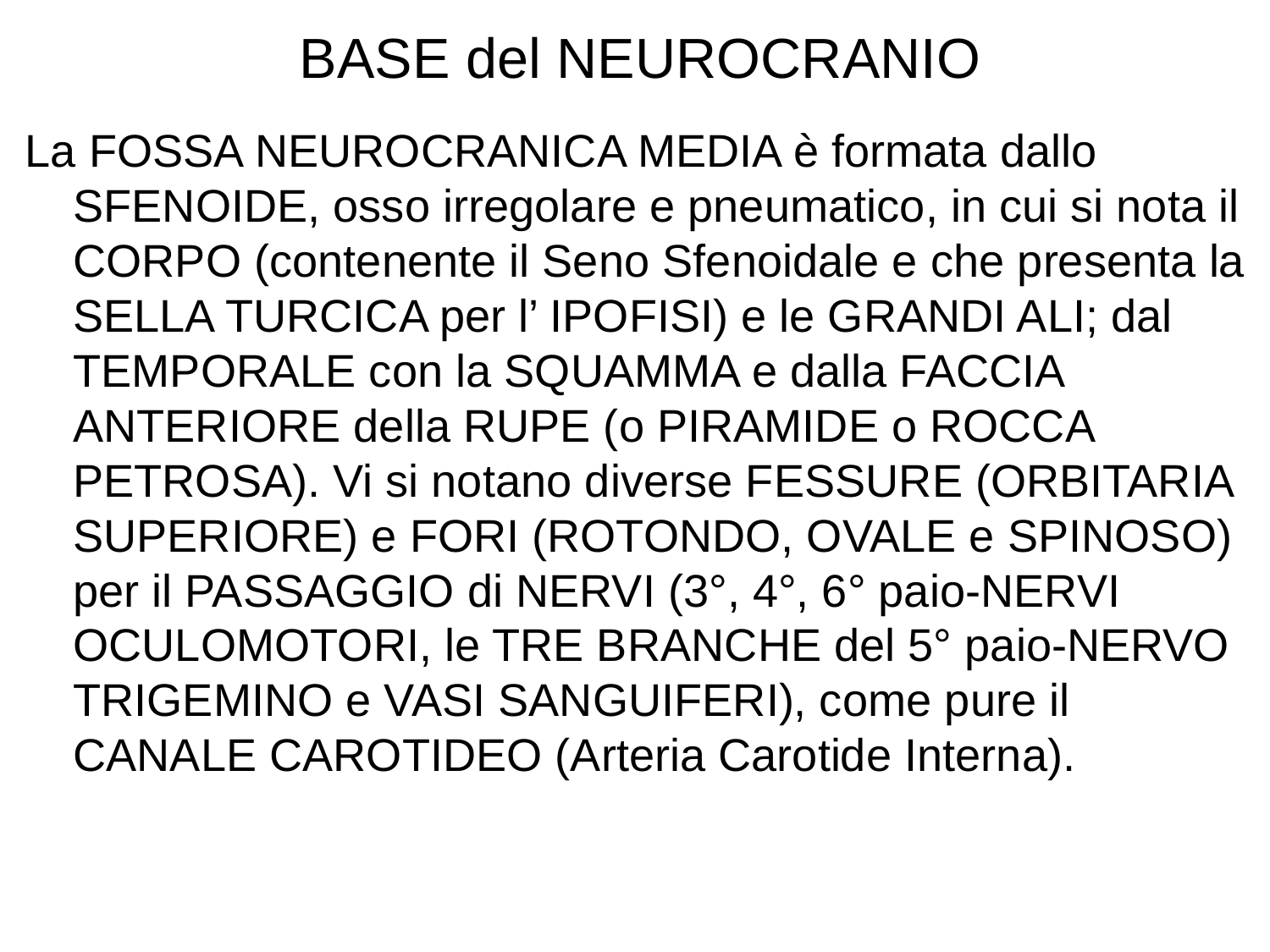

# BASE del NEUROCRANIO
La FOSSA NEUROCRANICA MEDIA è formata dallo SFENOIDE, osso irregolare e pneumatico, in cui si nota il CORPO (contenente il Seno Sfenoidale e che presenta la SELLA TURCICA per l’ IPOFISI) e le GRANDI ALI; dal TEMPORALE con la SQUAMMA e dalla FACCIA ANTERIORE della RUPE (o PIRAMIDE o ROCCA PETROSA). Vi si notano diverse FESSURE (ORBITARIA SUPERIORE) e FORI (ROTONDO, OVALE e SPINOSO) per il PASSAGGIO di NERVI (3°, 4°, 6° paio-NERVI OCULOMOTORI, le TRE BRANCHE del 5° paio-NERVO TRIGEMINO e VASI SANGUIFERI), come pure il CANALE CAROTIDEO (Arteria Carotide Interna).